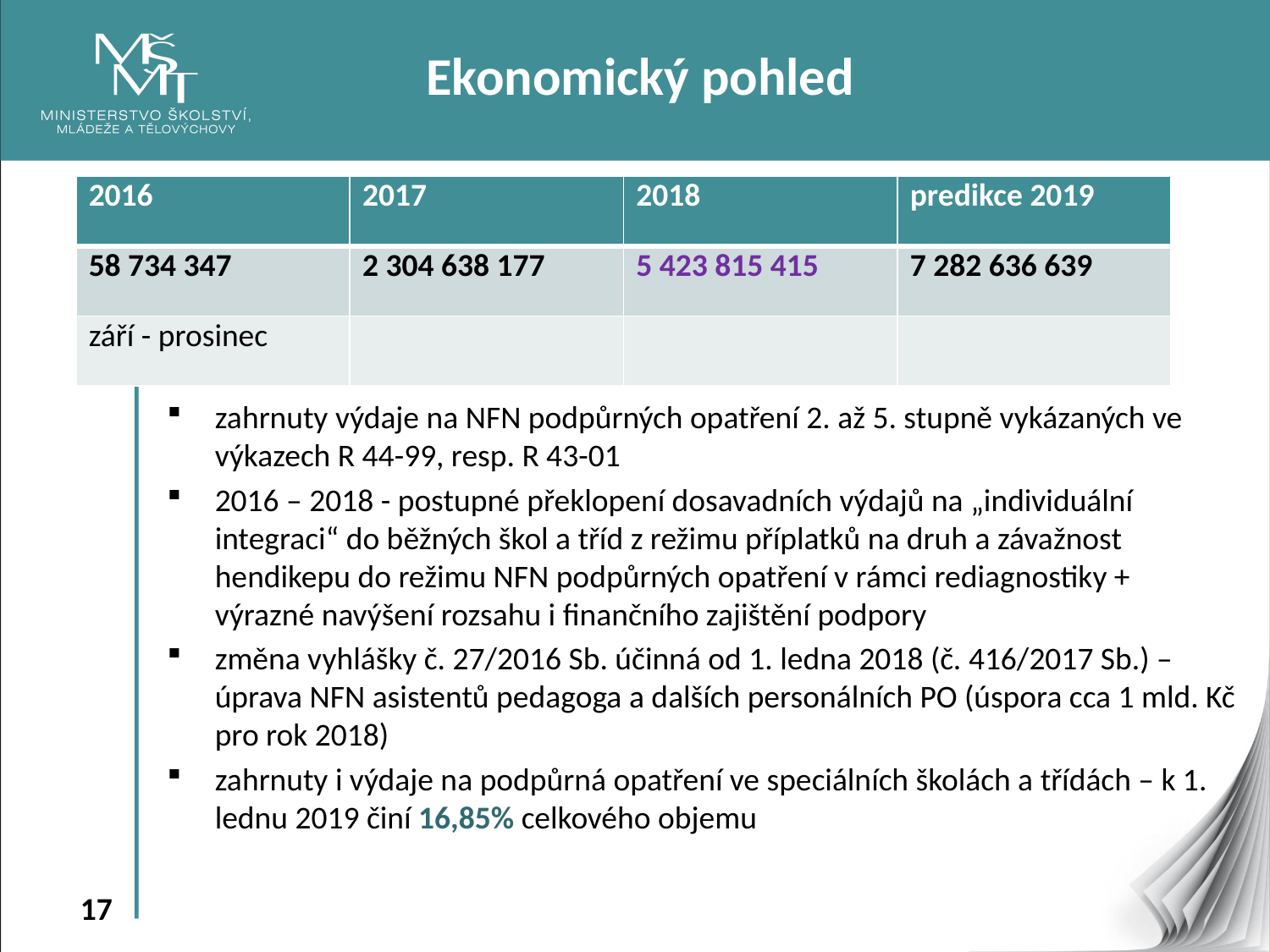

17
# Ekonomický pohled
| 2016 | 2017 | 2018 | predikce 2019 |
| --- | --- | --- | --- |
| 58 734 347 | 2 304 638 177 | 5 423 815 415 | 7 282 636 639 |
| září - prosinec |  |  |  |

zahrnuty výdaje na NFN podpůrných opatření 2. až 5. stupně vykázaných ve výkazech R 44-99, resp. R 43-01
2016 – 2018 - postupné překlopení dosavadních výdajů na „individuální integraci“ do běžných škol a tříd z režimu příplatků na druh a závažnost hendikepu do režimu NFN podpůrných opatření v rámci rediagnostiky + výrazné navýšení rozsahu i finančního zajištění podpory
změna vyhlášky č. 27/2016 Sb. účinná od 1. ledna 2018 (č. 416/2017 Sb.) – úprava NFN asistentů pedagoga a dalších personálních PO (úspora cca 1 mld. Kč pro rok 2018)
zahrnuty i výdaje na podpůrná opatření ve speciálních školách a třídách – k 1. lednu 2019 činí 16,85% celkového objemu